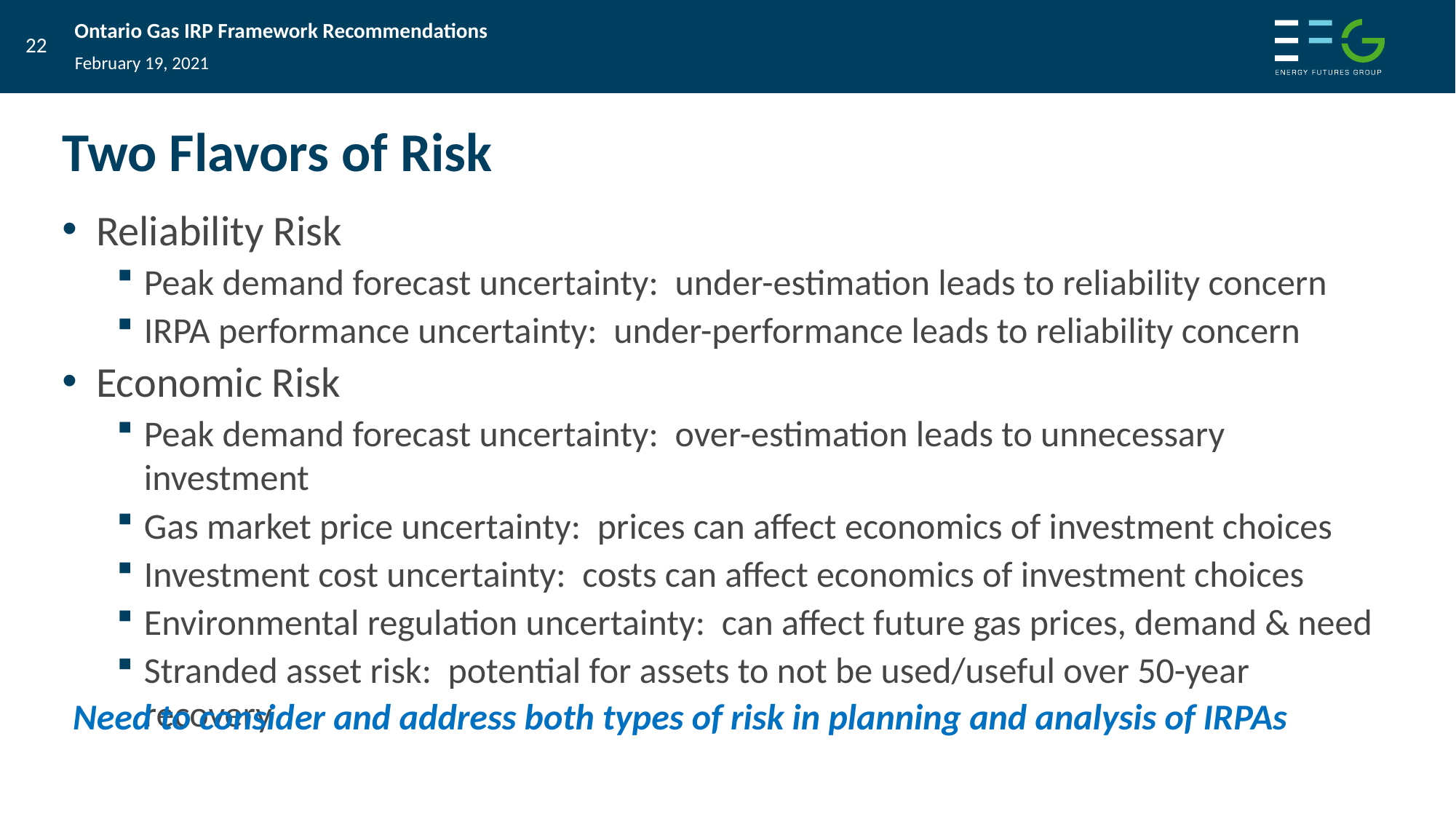

February 19, 2021
# Two Flavors of Risk
Reliability Risk
Peak demand forecast uncertainty:  under-estimation leads to reliability concern
IRPA performance uncertainty:  under-performance leads to reliability concern
Economic Risk
Peak demand forecast uncertainty:  over-estimation leads to unnecessary investment
Gas market price uncertainty:  prices can affect economics of investment choices
Investment cost uncertainty:  costs can affect economics of investment choices
Environmental regulation uncertainty:  can affect future gas prices, demand & need
Stranded asset risk:  potential for assets to not be used/useful over 50-year recovery

Need to consider and address both types of risk in planning and analysis of IRPAs